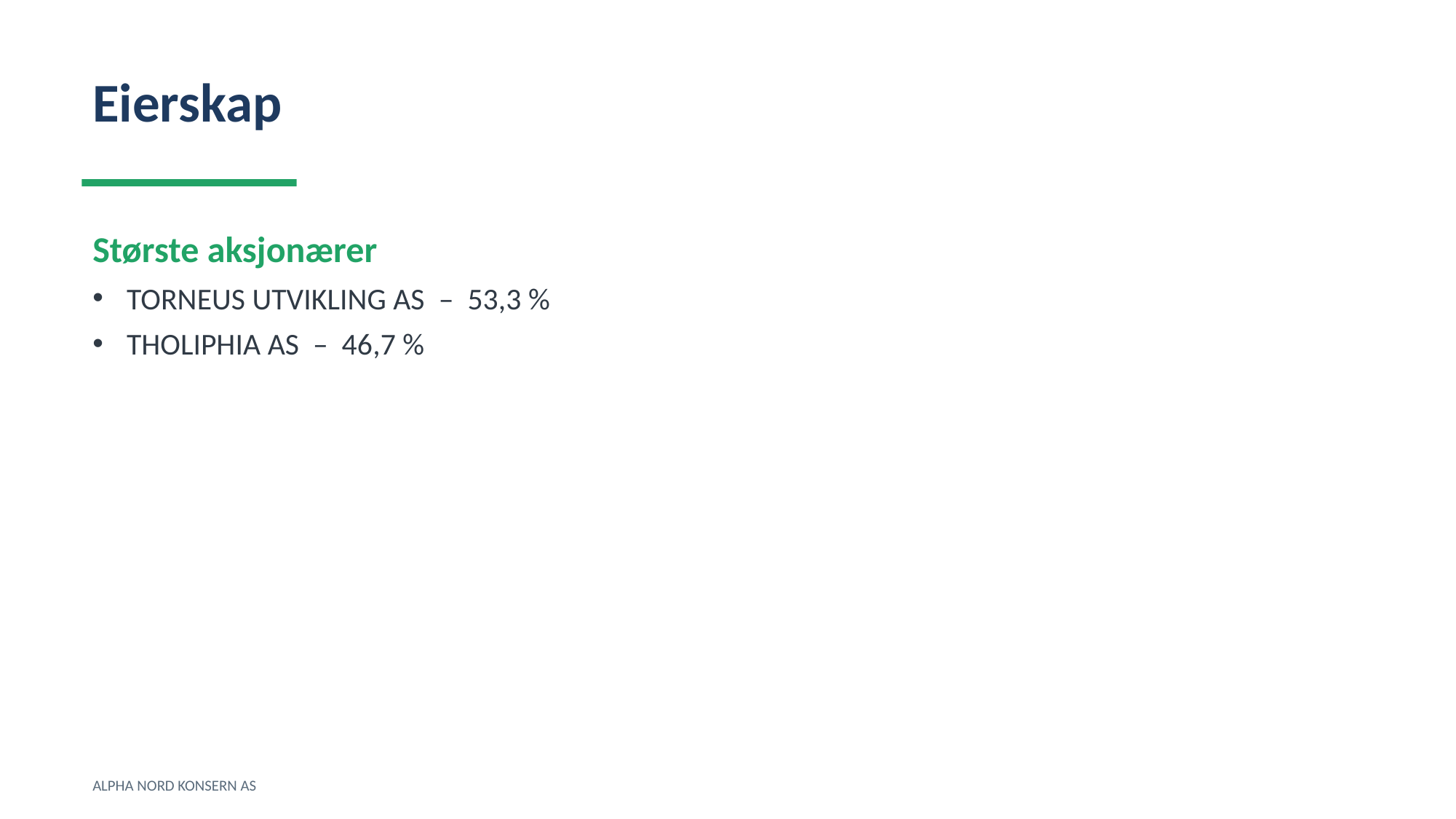

Eierskap

Største aksjonærer
TORNEUS UTVIKLING AS  –  53,3 %
THOLIPHIA AS  –  46,7 %
ALPHA NORD KONSERN AS